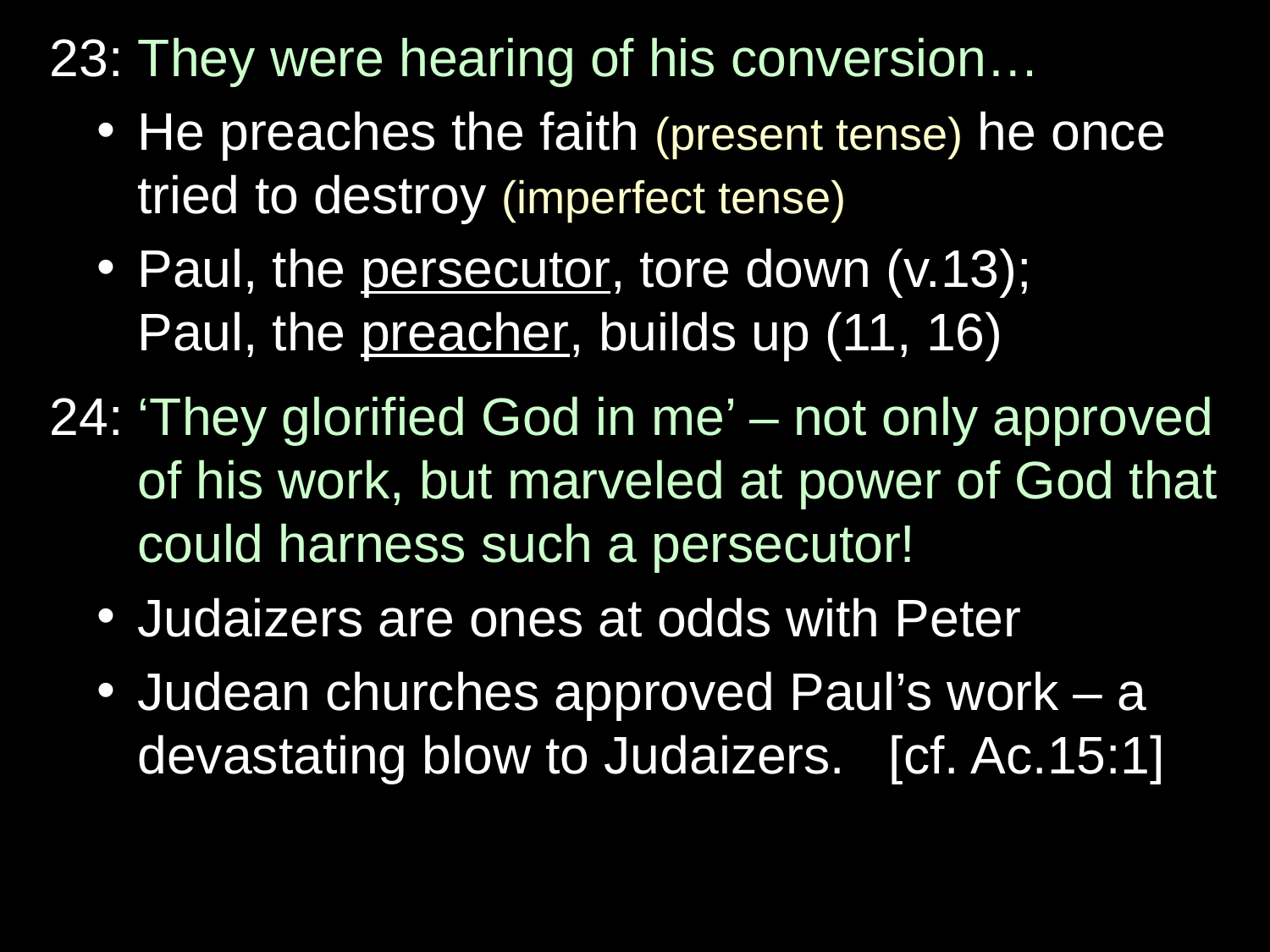

23: They were hearing of his conversion…
He preaches the faith (present tense) he once tried to destroy (imperfect tense)
Paul, the persecutor, tore down (v.13);
Paul, the preacher, builds up (11, 16)
24: ‘They glorified God in me’ – not only approved of his work, but marveled at power of God that could harness such a persecutor!
Judaizers are ones at odds with Peter
Judean churches approved Paul’s work – a devastating blow to Judaizers.   [cf. Ac.15:1]